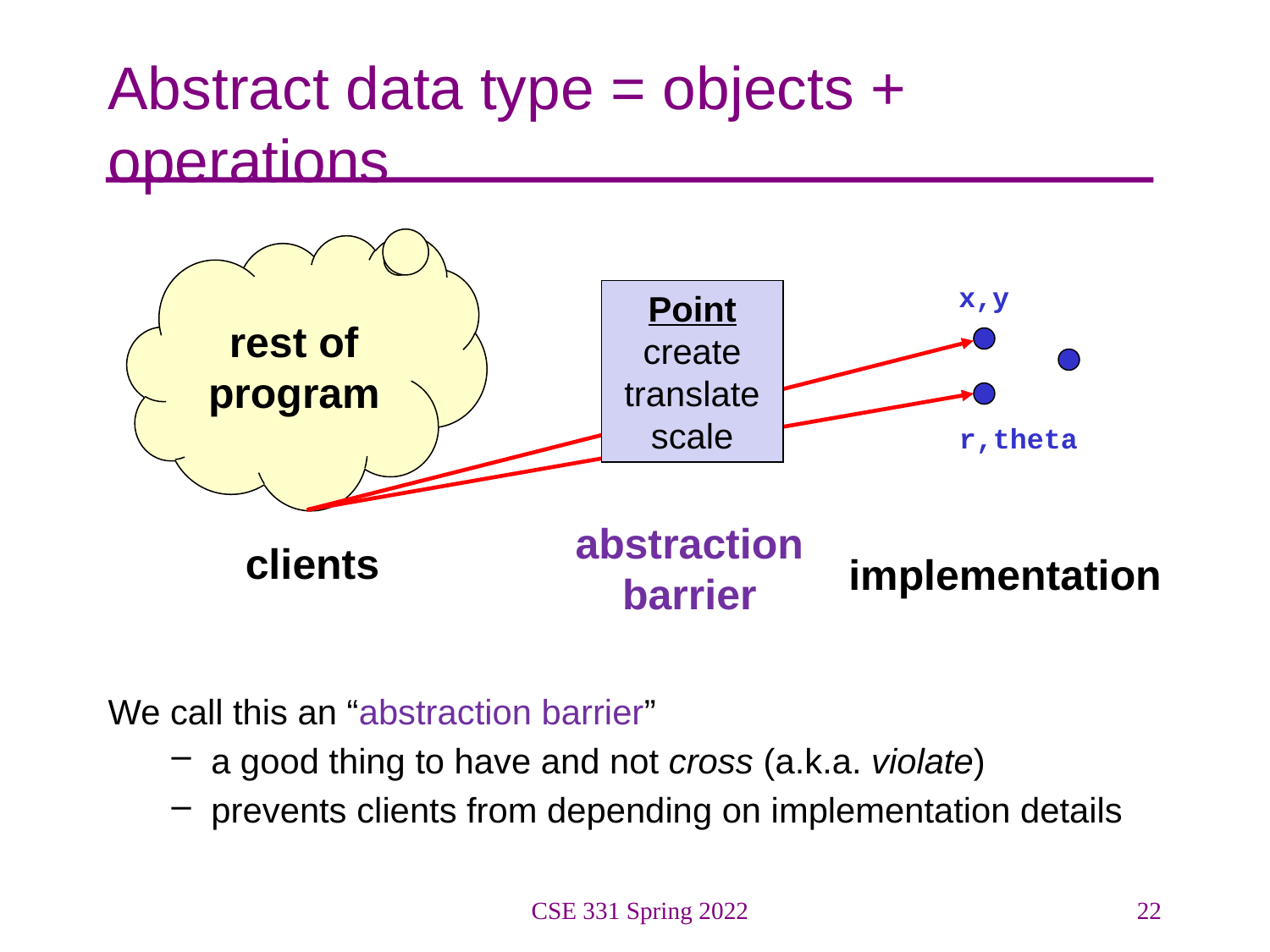

# Abstract data type = objects + operations
rest of
program
x,y
Point
create
translate
scale

r,theta
abstraction
barrier
clients
implementation
We call this an “abstraction barrier”
a good thing to have and not cross (a.k.a. violate)
prevents clients from depending on implementation details

CSE 331 Spring 2022

22